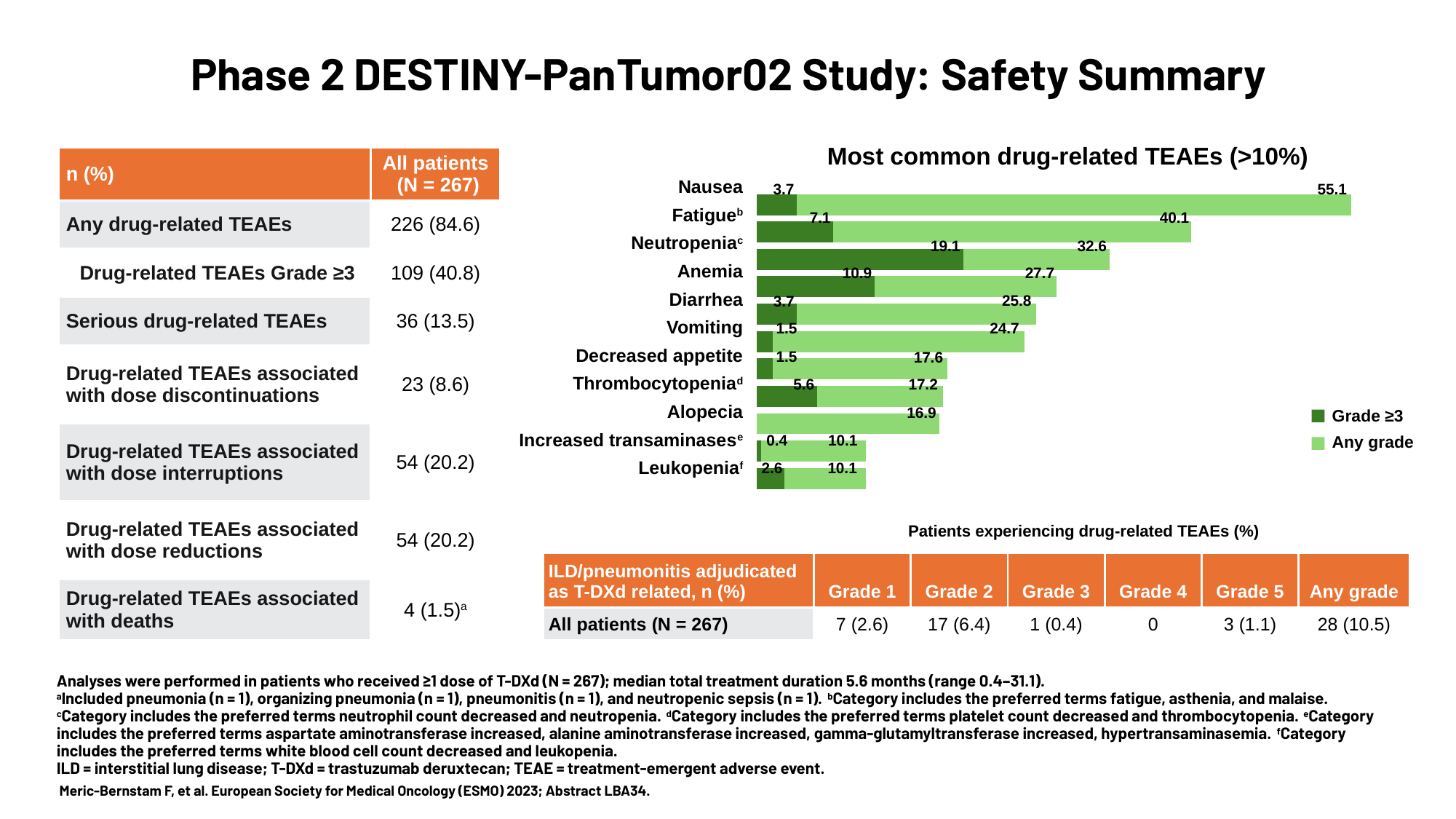

# Phase 2 DESTINY-PanTumor02 Study: Safety Summary
Most common drug-related TEAEs (>10%)
| n (%) | All patients (N = 267) |
| --- | --- |
| Any drug-related TEAEs | 226 (84.6) |
| Drug-related TEAEs Grade ≥3 | 109 (40.8) |
| Serious drug-related TEAEs | 36 (13.5) |
| Drug-related TEAEs associated with dose discontinuations | 23 (8.6) |
| Drug-related TEAEs associated with dose interruptions | 54 (20.2) |
| Drug-related TEAEs associated with dose reductions | 54 (20.2) |
| Drug-related TEAEs associated with deaths | 4 (1.5)a |
| Nausea |
| --- |
| Fatigueb |
| Neutropeniac​ |
| Anemia​ |
| Diarrhea​ |
| Vomiting​ |
| Decreased appetite |
| Thrombocytopeniad​ |
| Alopecia​ |
| Increased transaminasese |
| Leukopeniaf |
55.1
3.7

### Chart

| Category | Grade >3 | Any grade adjusted for chart |
|---|---|---|
| Leukopenia | 2.6 | 7.5 |
| Transaminases increased | 0.4 | 9.7 |
| Alopecia | None | 16.9 |
| Thrombocytopenia | 5.6 | 11.6 |
| Decreased appetite | 1.5 | 16.1 |
| Vomiting | 1.5 | 23.2 |
| Diarrhoea | 3.7 | 22.1 |
| Anemia | 10.9 | 16.8 |
| Neutropenia | 19.1 | 13.5 |
| Fatigue | 7.1 | 33.0 |
| Nausea | 3.7 | 51.2 |
7.1
40.1
19.1
32.6
10.9
27.7
25.8
3.7
1.5
24.7
1.5
17.6
5.6
17.2
16.9
Grade ≥3
Any grade

0.4
10.1
2.6
10.1
Patients experiencing drug-related TEAEs (%)
| ILD/pneumonitis adjudicated as T-DXd related, n (%) | Grade 1 | Grade 2 | Grade 3 | Grade 4 | Grade 5 | Any grade |
| --- | --- | --- | --- | --- | --- | --- |
| All patients​ (N = 267) | 7 (2.6) | 17 (6.4) | 1 (0.4) | 0 | 3 (1.1) | 28 (10.5) |
Analyses were performed in patients who received ≥1 dose of T-DXd (N = 267); median total treatment duration 5.6 months (range 0.4–31.1).
aIncluded pneumonia (n = 1), organizing pneumonia (n = 1), pneumonitis (n = 1), and neutropenic sepsis (n = 1). bCategory includes the preferred terms fatigue, asthenia, and malaise. cCategory includes the preferred terms neutrophil count decreased and neutropenia. dCategory includes the preferred terms platelet count decreased and thrombocytopenia. eCategory includes the preferred terms aspartate aminotransferase increased, alanine aminotransferase increased, gamma-glutamyltransferase increased, hypertransaminasemia. fCategory includes the preferred terms white blood cell count decreased and leukopenia.
ILD = interstitial lung disease; T-DXd = trastuzumab deruxtecan; TEAE = treatment-emergent adverse event.
Meric-Bernstam F, et al. European Society for Medical Oncology (ESMO) 2023; Abstract LBA34.